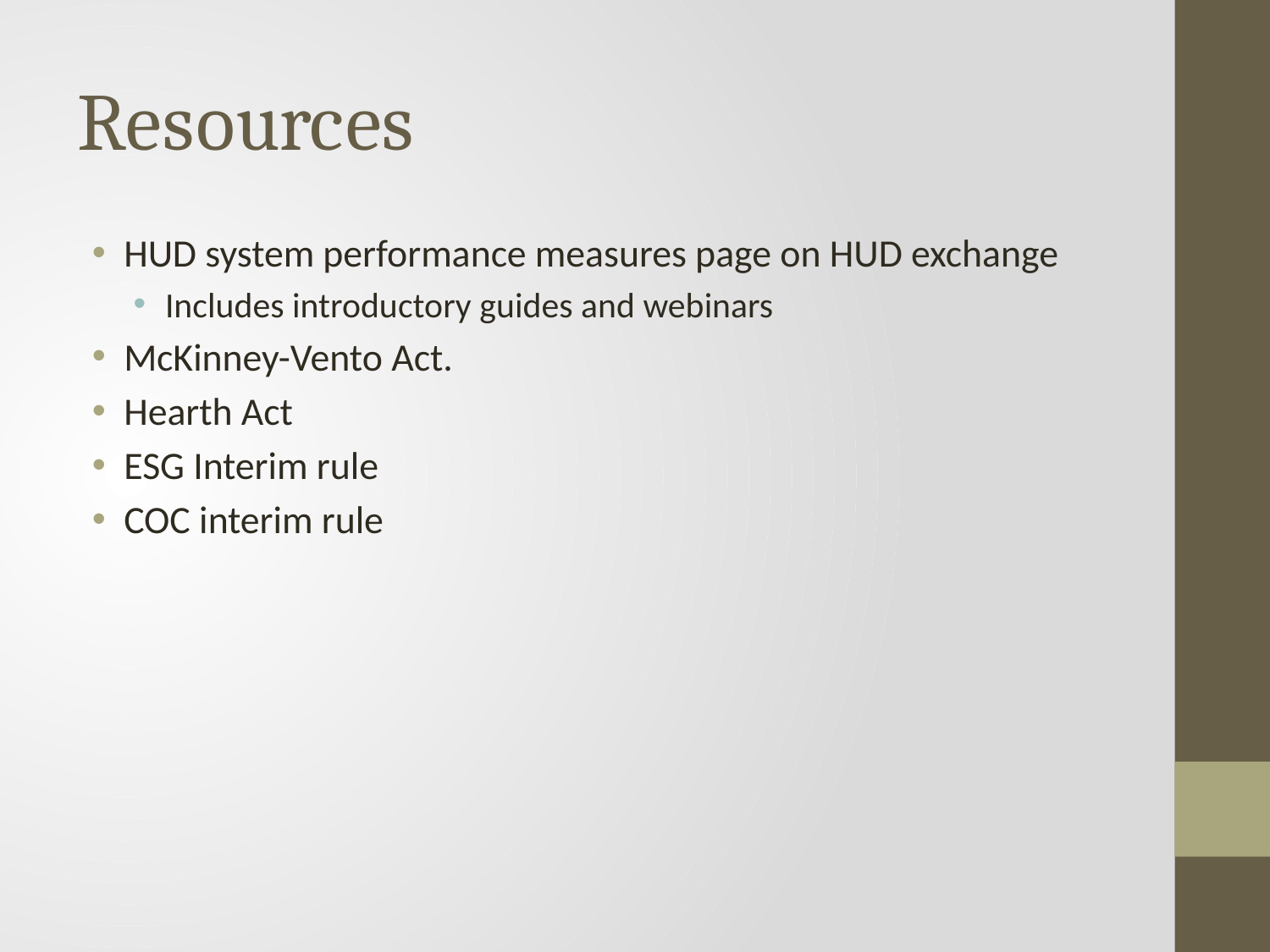

# Resources
HUD system performance measures page on HUD exchange
Includes introductory guides and webinars
McKinney-Vento Act.
Hearth Act
ESG Interim rule
COC interim rule